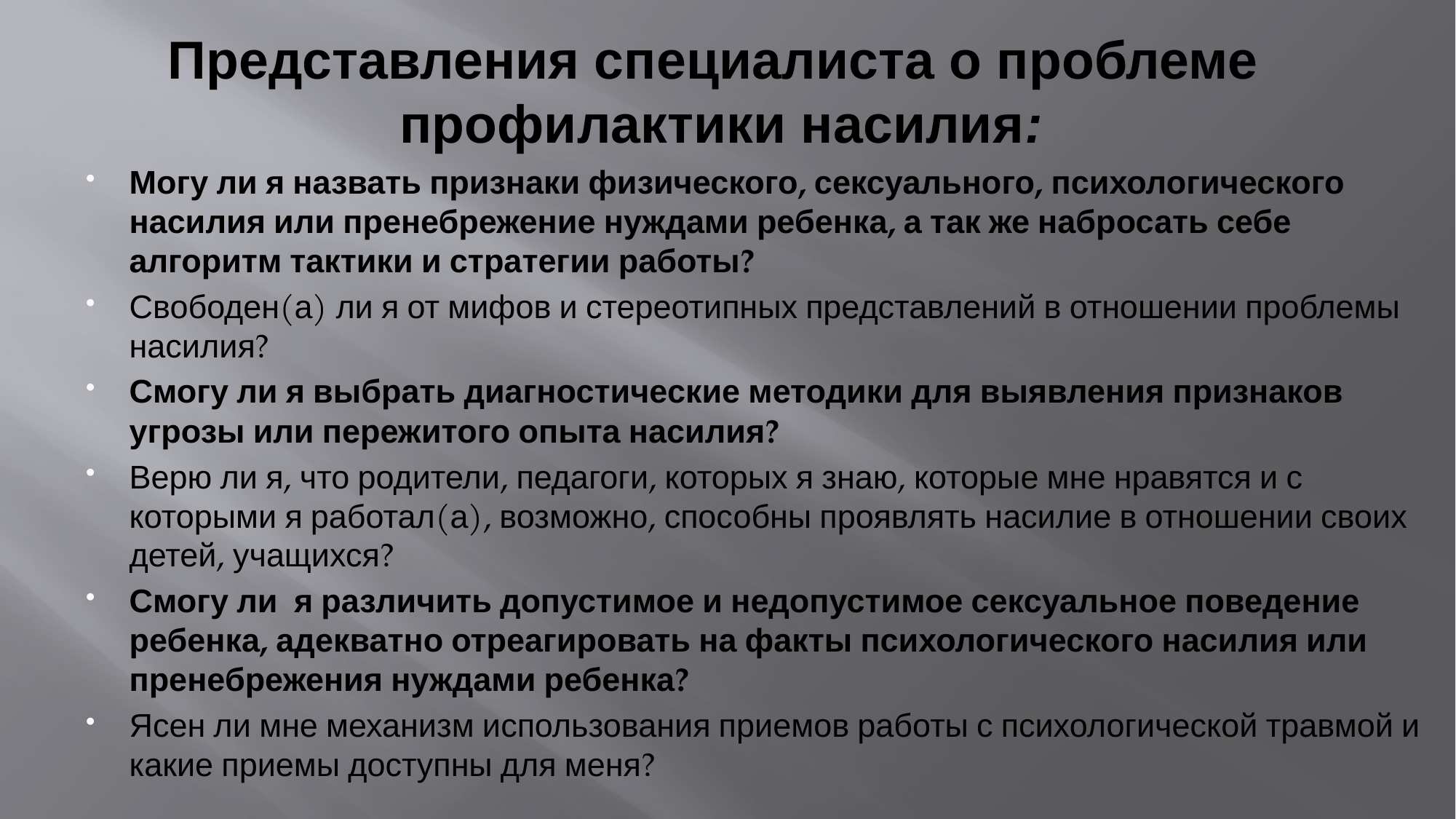

# Представления специалиста о проблеме  профилактики насилия:
Могу ли я назвать признаки физического, сексуального, психологического насилия или пренебрежение нуждами ребенка, а так же набросать себе алгоритм тактики и стратегии работы?
Свободен(а) ли я от мифов и стереотипных представлений в отношении проблемы насилия?
Смогу ли я выбрать диагностические методики для выявления признаков угрозы или пережитого опыта насилия?
Верю ли я, что родители, педагоги, которых я знаю, которые мне нравятся и с которыми я работал(а), возможно, способны проявлять насилие в отношении своих детей, учащихся?
Смогу ли  я различить допустимое и недопустимое сексуальное поведение ребенка, адекватно отреагировать на факты психологического насилия или пренебрежения нуждами ребенка?
Ясен ли мне механизм использования приемов работы с психологической травмой и какие приемы доступны для меня?